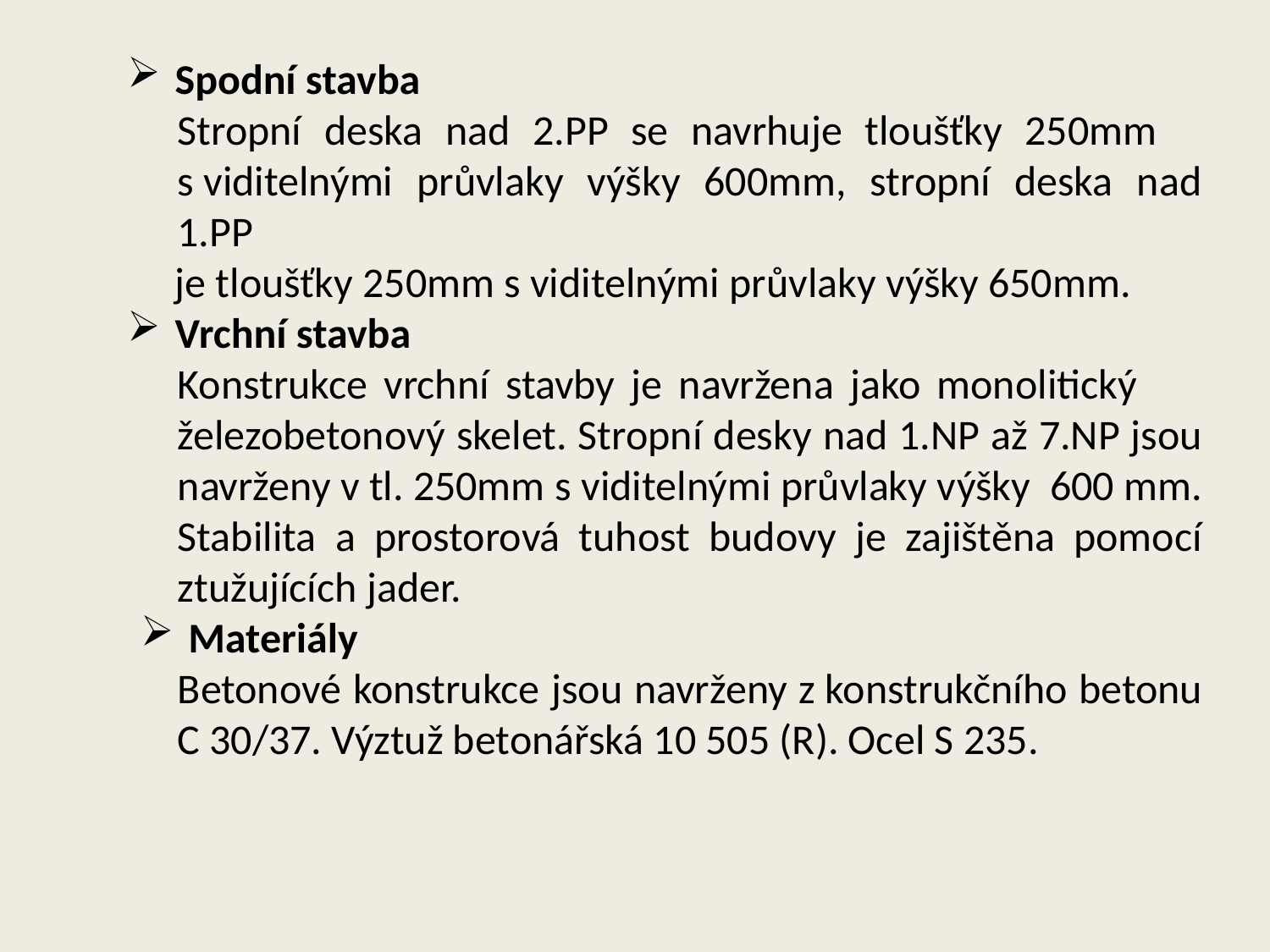

Spodní stavba
Stropní deska nad 2.PP se navrhuje tloušťky 250mm   s viditelnými průvlaky výšky 600mm, stropní deska nad 1.PP
     je tloušťky 250mm s viditelnými průvlaky výšky 650mm.
Vrchní stavba
Konstrukce vrchní stavby je navržena jako monolitický     železobetonový skelet. Stropní desky nad 1.NP až 7.NP jsou navrženy v tl. 250mm s viditelnými průvlaky výšky  600 mm. Stabilita a prostorová tuhost budovy je zajištěna pomocí ztužujících jader.
Materiály
Betonové konstrukce jsou navrženy z konstrukčního betonu C 30/37. Výztuž betonářská 10 505 (R). Ocel S 235.